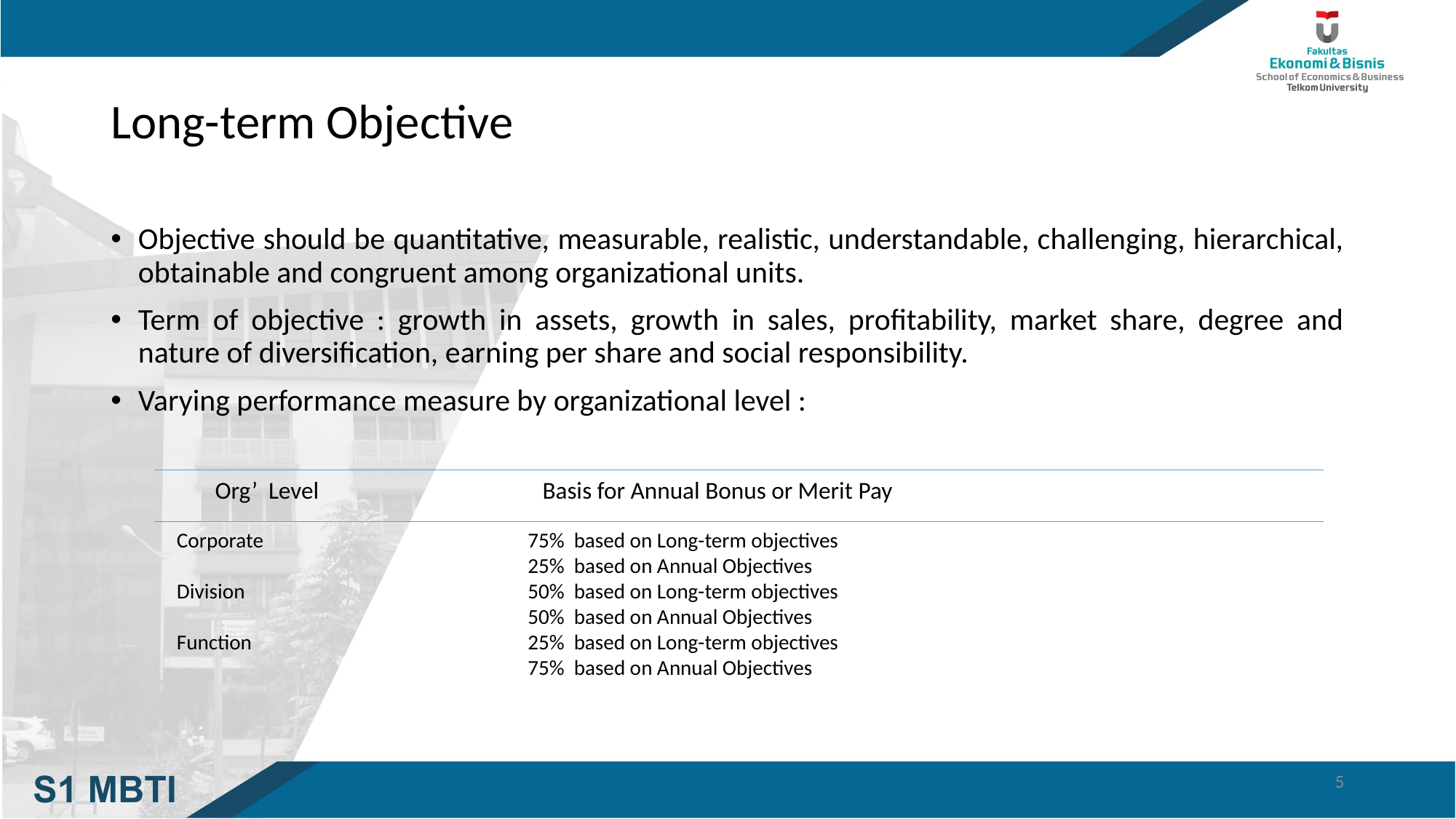

# Long-term Objective
Objective should be quantitative, measurable, realistic, understandable, challenging, hierarchical, obtainable and congruent among organizational units.
Term of objective : growth in assets, growth in sales, profitability, market share, degree and nature of diversification, earning per share and social responsibility.
Varying performance measure by organizational level :
Org’  Level                         	Basis for Annual Bonus or Merit Pay
Corporate			     75%  based on Long-term objectives
			     25%  based on Annual Objectives
Division			     50%  based on Long-term objectives
			     50%  based on Annual Objectives
Function			     25%  based on Long-term objectives
			     75%  based on Annual Objectives
5